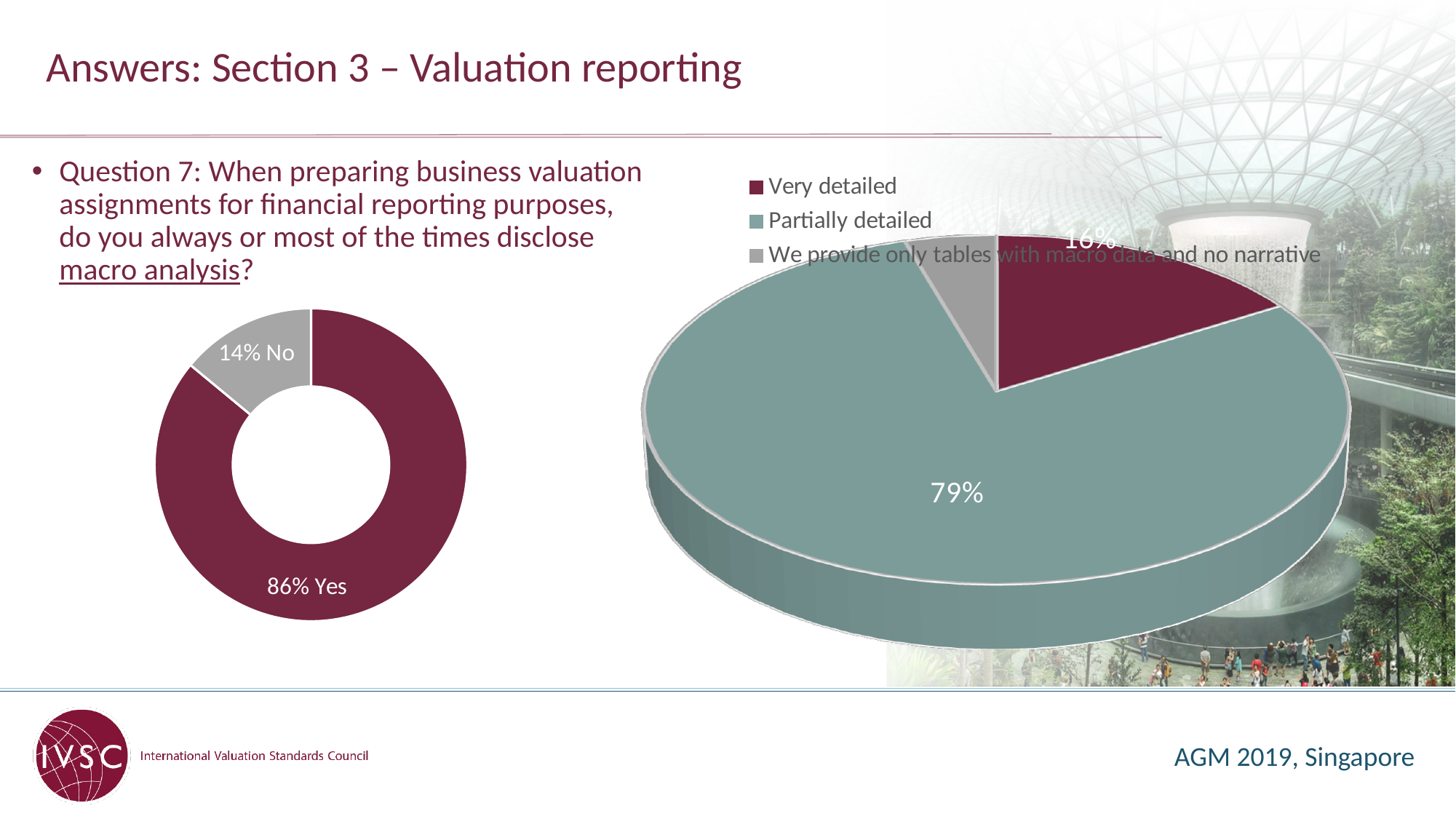

# Answers: Section 3 – Valuation reporting

[unsupported chart]

Question 7: When preparing business valuation assignments for financial reporting purposes, do you always or most of the times disclose macro analysis?

### Chart

| Category |  |
|---|---|
| Yes | 43.0 |
| No | 7.0 |